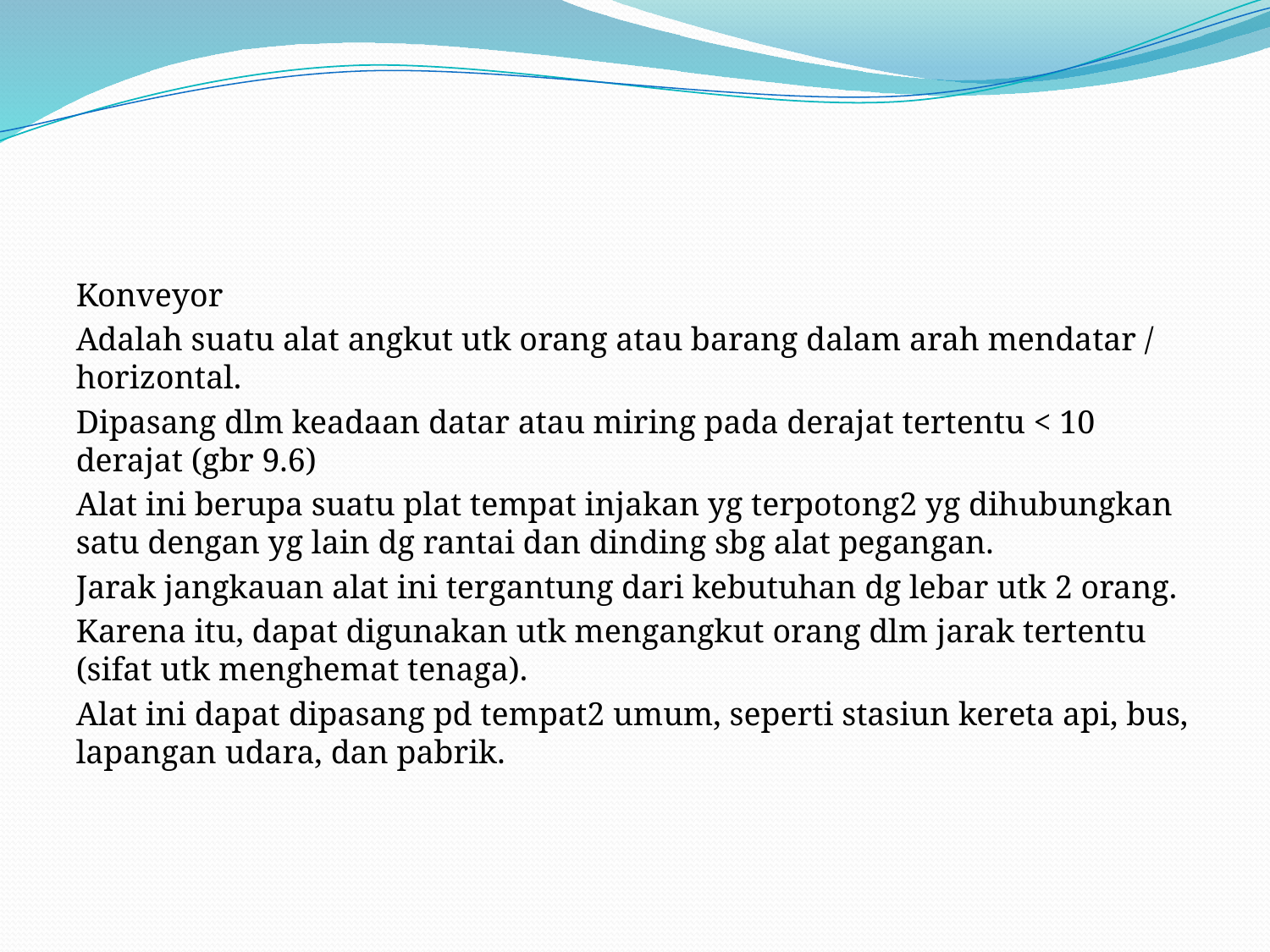

#
Konveyor
Adalah suatu alat angkut utk orang atau barang dalam arah mendatar / horizontal.
Dipasang dlm keadaan datar atau miring pada derajat tertentu < 10 derajat (gbr 9.6)
Alat ini berupa suatu plat tempat injakan yg terpotong2 yg dihubungkan satu dengan yg lain dg rantai dan dinding sbg alat pegangan.
Jarak jangkauan alat ini tergantung dari kebutuhan dg lebar utk 2 orang.
Karena itu, dapat digunakan utk mengangkut orang dlm jarak tertentu (sifat utk menghemat tenaga).
Alat ini dapat dipasang pd tempat2 umum, seperti stasiun kereta api, bus, lapangan udara, dan pabrik.